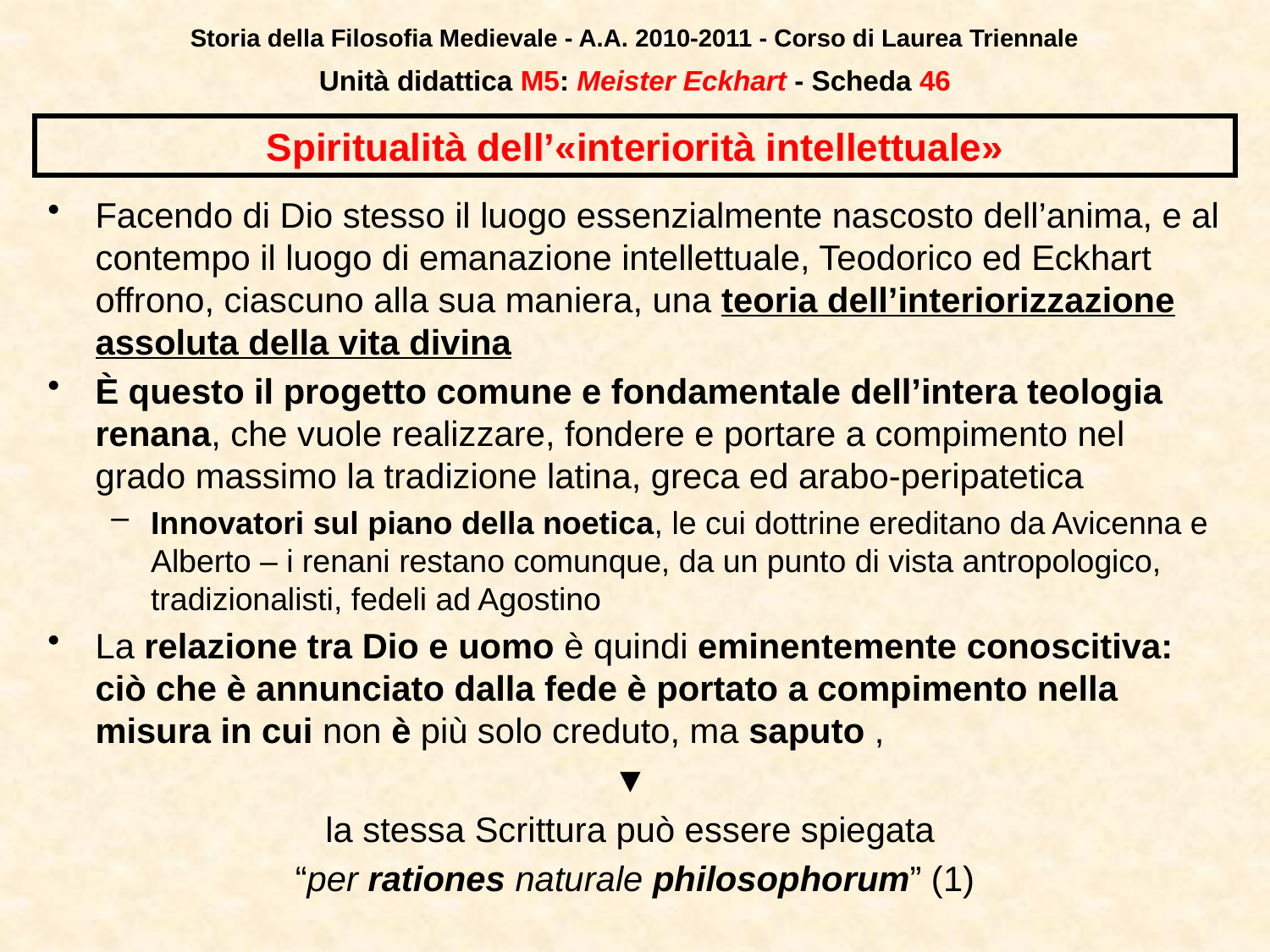

Storia della Filosofia Medievale - A.A. 2010-2011 - Corso di Laurea Triennale
Unità didattica M5: Meister Eckhart - Scheda 46
# Spiritualità dell’«interiorità intellettuale»
Facendo di Dio stesso il luogo essenzialmente nascosto dell’anima, e al contempo il luogo di emanazione intellettuale, Teodorico ed Eckhart offrono, ciascuno alla sua maniera, una teoria dell’interiorizzazione assoluta della vita divina
È questo il progetto comune e fondamentale dell’intera teologia renana, che vuole realizzare, fondere e portare a compimento nel grado massimo la tradizione latina, greca ed arabo-peripatetica
Innovatori sul piano della noetica, le cui dottrine ereditano da Avicenna e Alberto – i renani restano comunque, da un punto di vista antropologico, tradizionalisti, fedeli ad Agostino
La relazione tra Dio e uomo è quindi eminentemente conoscitiva: ciò che è annunciato dalla fede è portato a compimento nella misura in cui non è più solo creduto, ma saputo ,
▼
la stessa Scrittura può essere spiegata
“per rationes naturale philosophorum” (1)